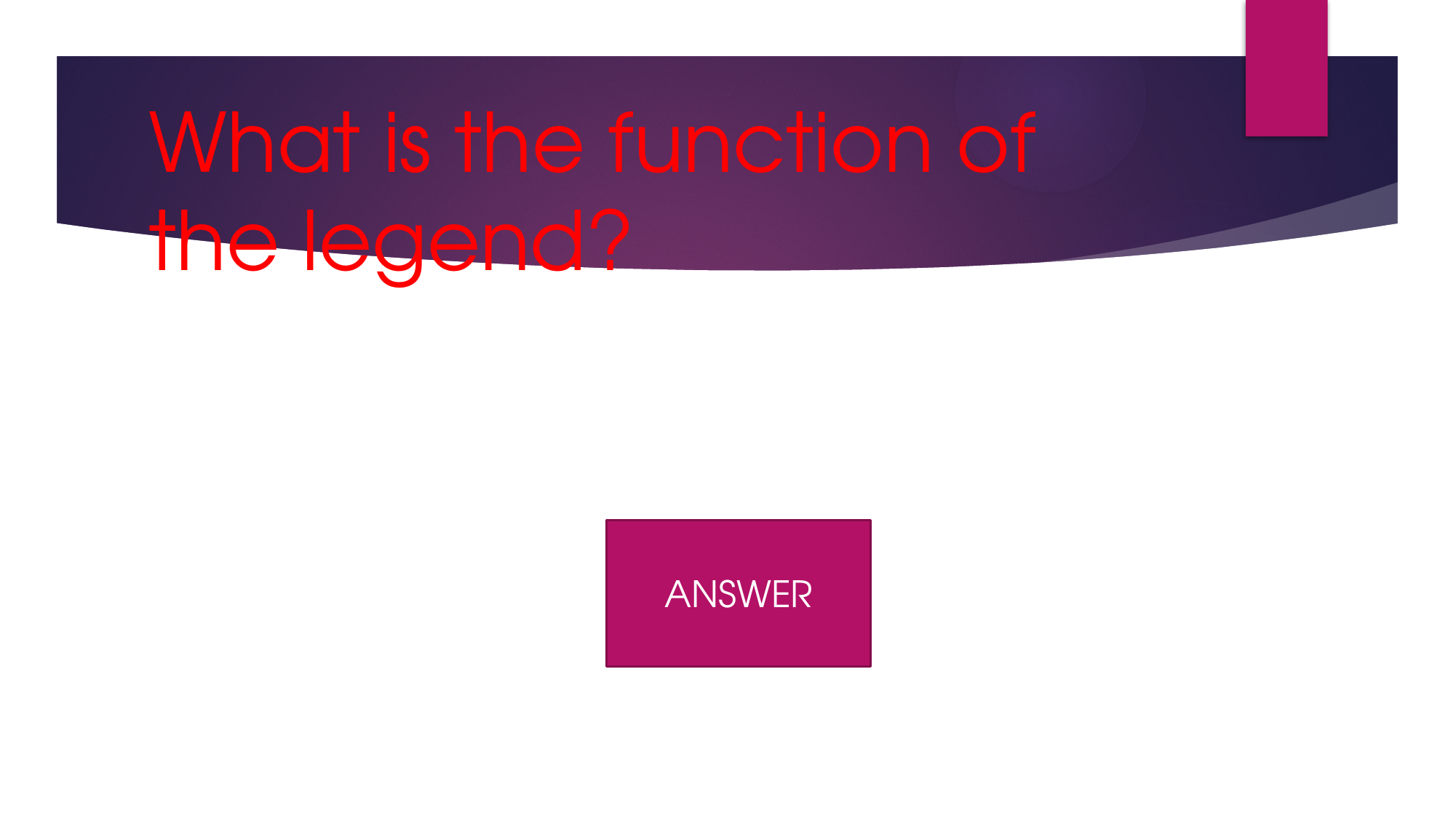

# What is the function of the legend?
ANSWER